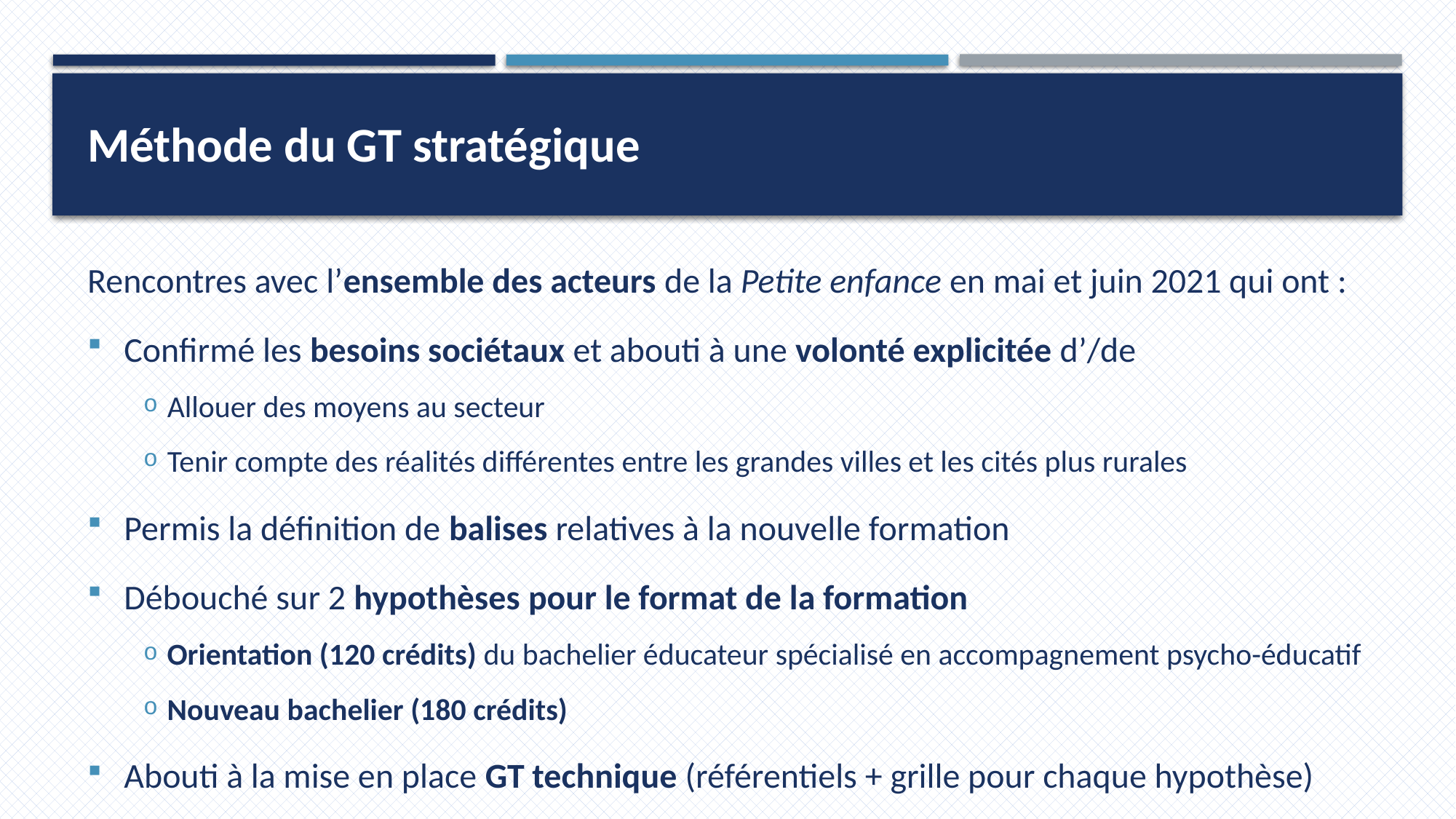

Méthode du GT stratégique
Rencontres avec l’ensemble des acteurs de la Petite enfance en mai et juin 2021 qui ont :
Confirmé les besoins sociétaux et abouti à une volonté explicitée d’/de
Allouer des moyens au secteur
Tenir compte des réalités différentes entre les grandes villes et les cités plus rurales
Permis la définition de balises relatives à la nouvelle formation
Débouché sur 2 hypothèses pour le format de la formation
Orientation (120 crédits) du bachelier éducateur spécialisé en accompagnement psycho-éducatif
Nouveau bachelier (180 crédits)
Abouti à la mise en place GT technique (référentiels + grille pour chaque hypothèse)